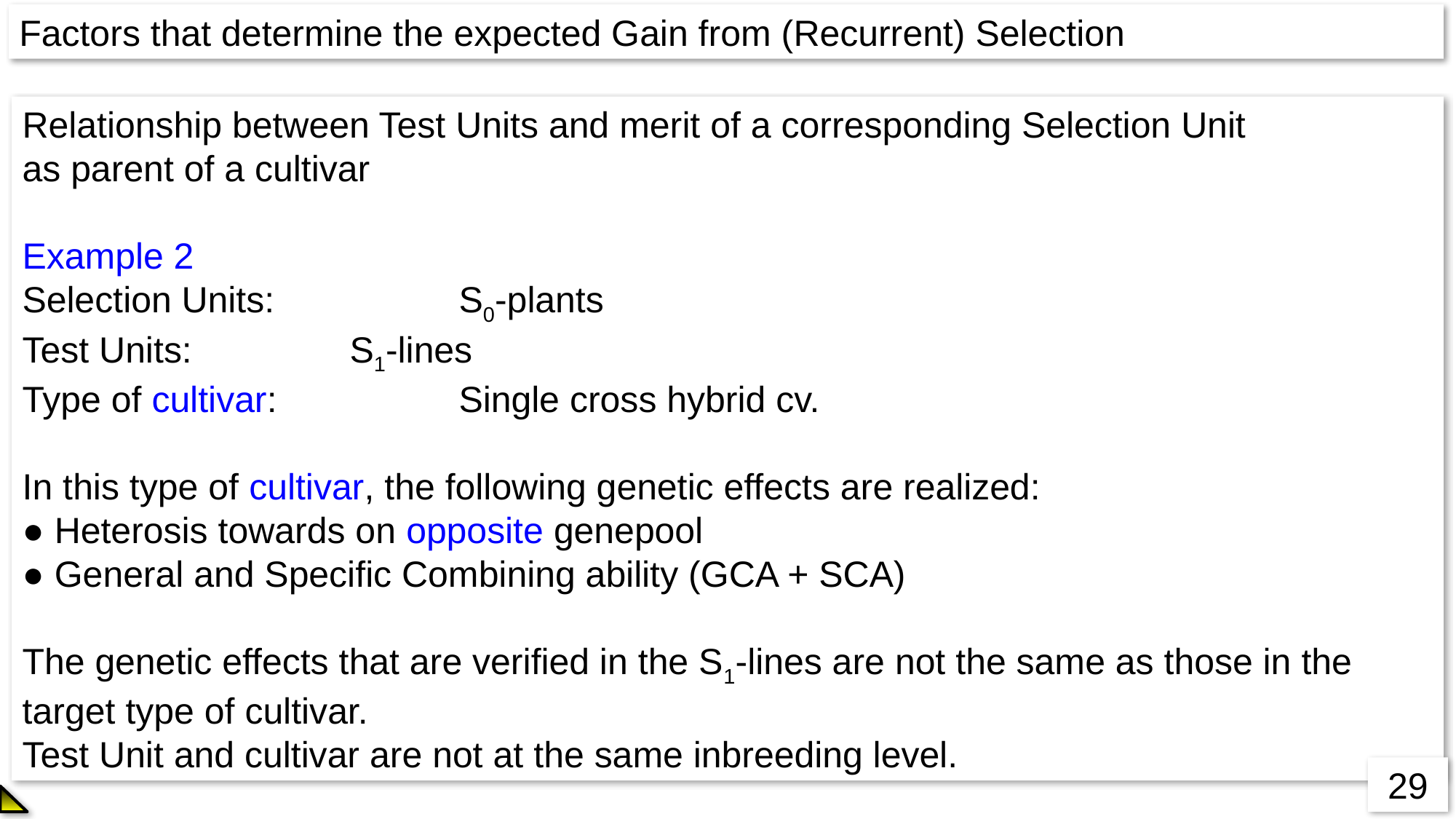

Factors that determine the expected Gain from (Recurrent) Selection
Relationship between Test Units and merit of a corresponding Selection Unit
as parent of a cultivar

Example 2
Selection Units: 		S0-plants
Test Units:		S1-lines
Type of cultivar:		Single cross hybrid cv.
In this type of cultivar, the following genetic effects are realized:
● Heterosis towards on opposite genepool
● General and Specific Combining ability (GCA + SCA)
The genetic effects that are verified in the S1-lines are not the same as those in the target type of cultivar.
Test Unit and cultivar are not at the same inbreeding level.
29